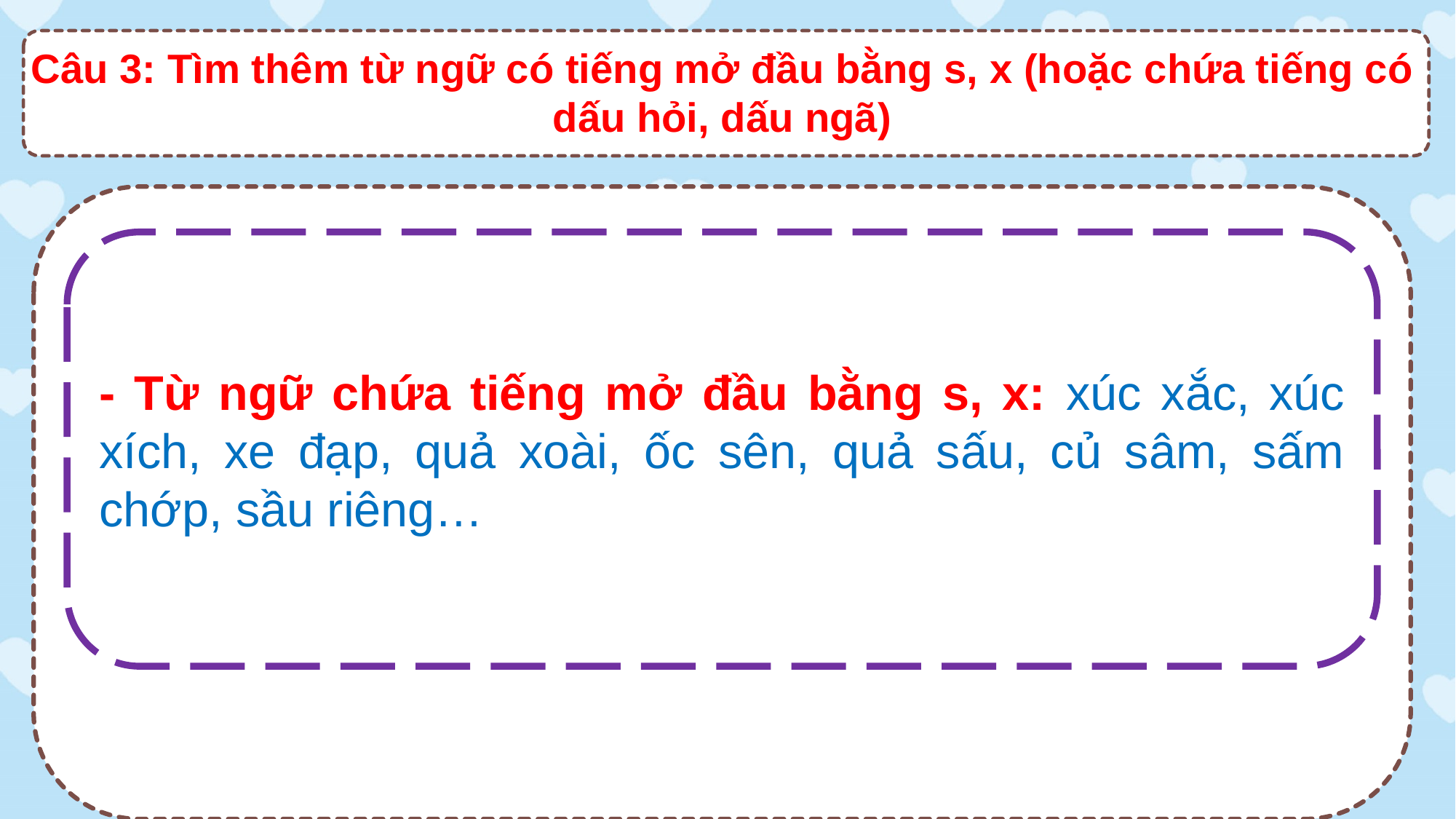

Câu 3: Tìm thêm từ ngữ có tiếng mở đầu bằng s, x (hoặc chứa tiếng có dấu hỏi, dấu ngã)

- Từ ngữ chứa tiếng mở đầu bằng s, x: xúc xắc, xúc xích, xe đạp, quả xoài, ốc sên, quả sấu, củ sâm, sấm chớp, sầu riêng…